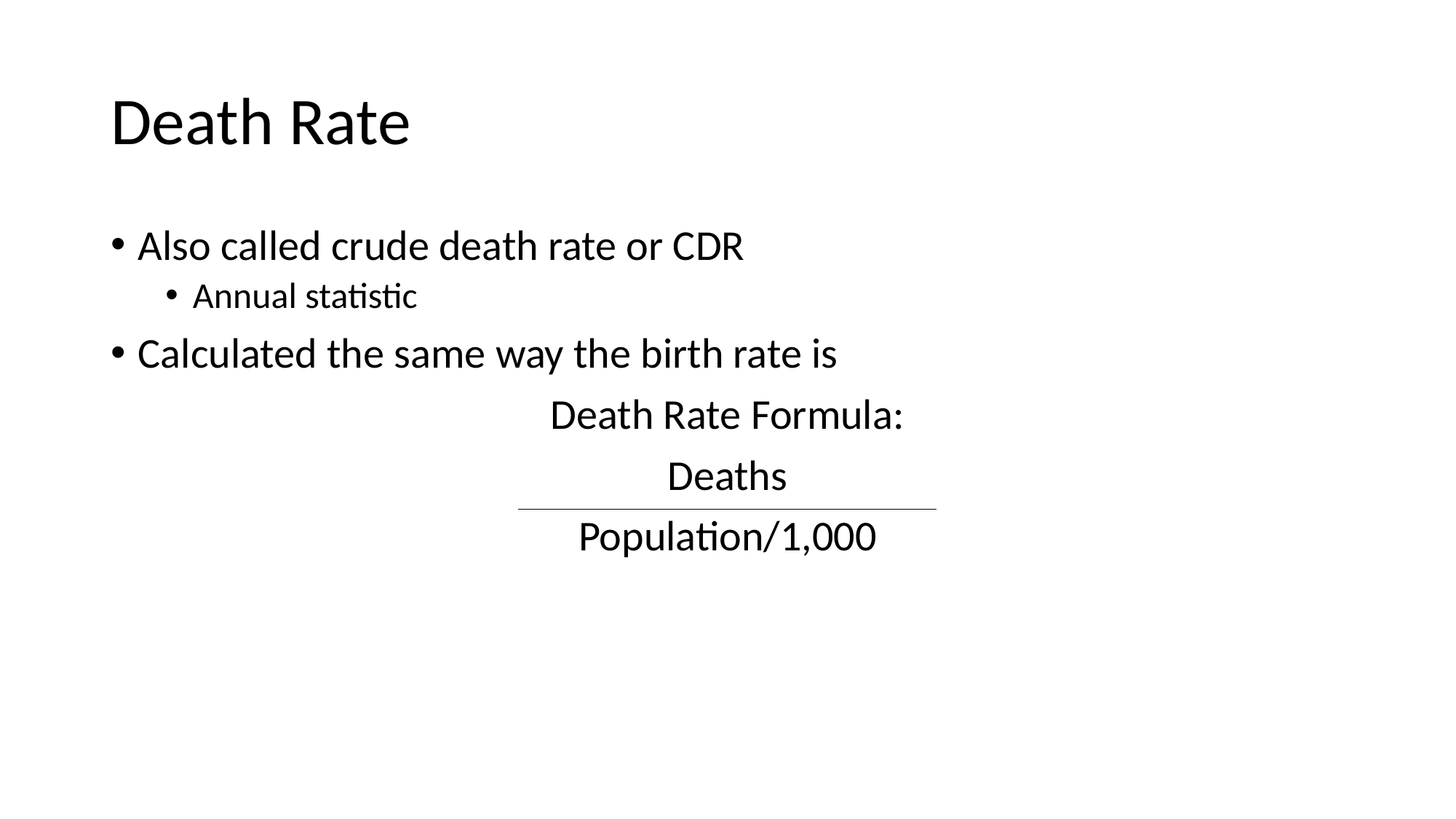

# Death Rate
Also called crude death rate or CDR
Annual statistic
Calculated the same way the birth rate is
Death Rate Formula:
Deaths
Population/1,000